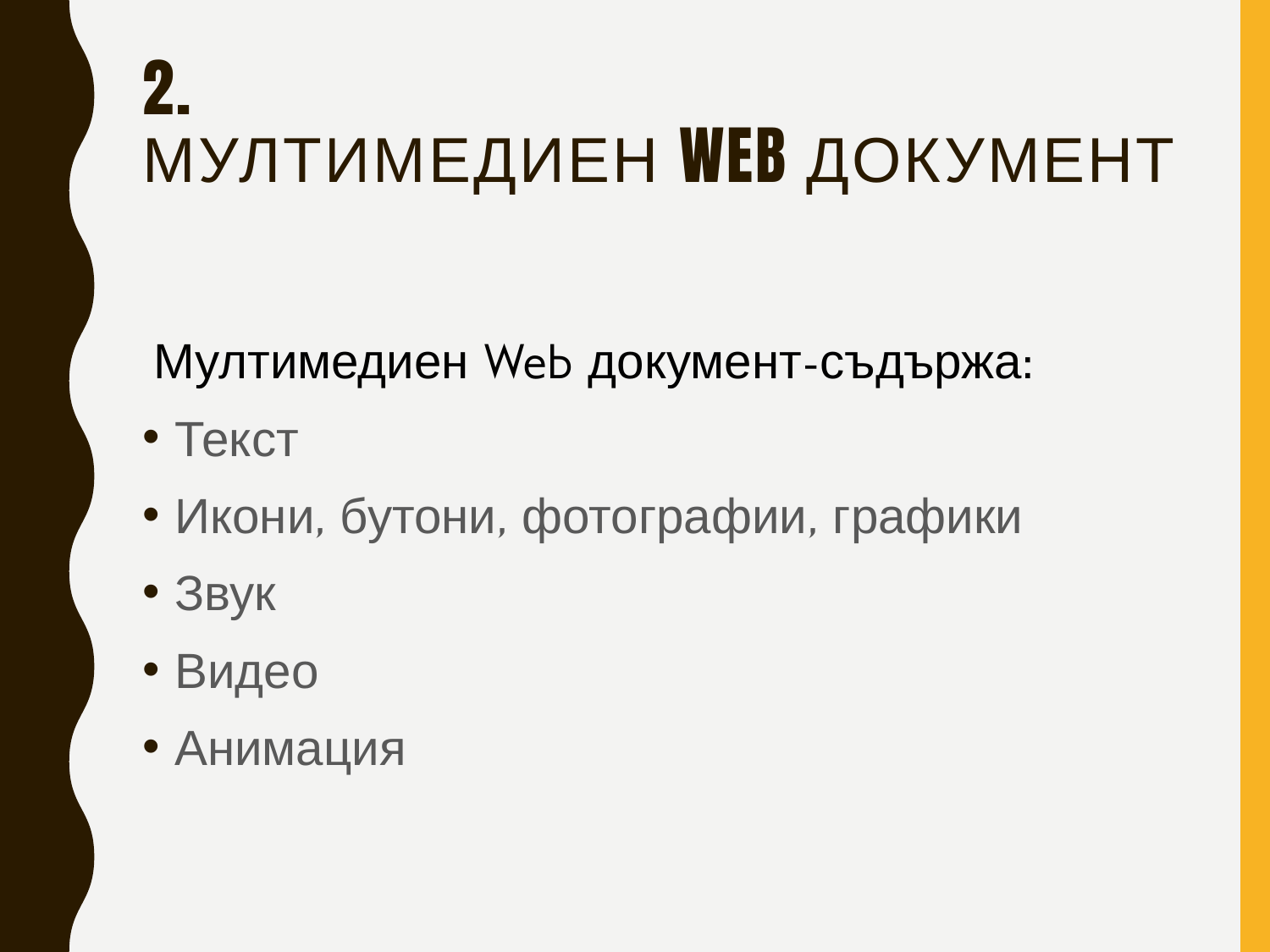

# 2. Мултимедиен Web документ
 Мултимедиен Web документ-съдържа:
Текст
Икони, бутони, фотографии, графики
Звук
Видео
Анимация